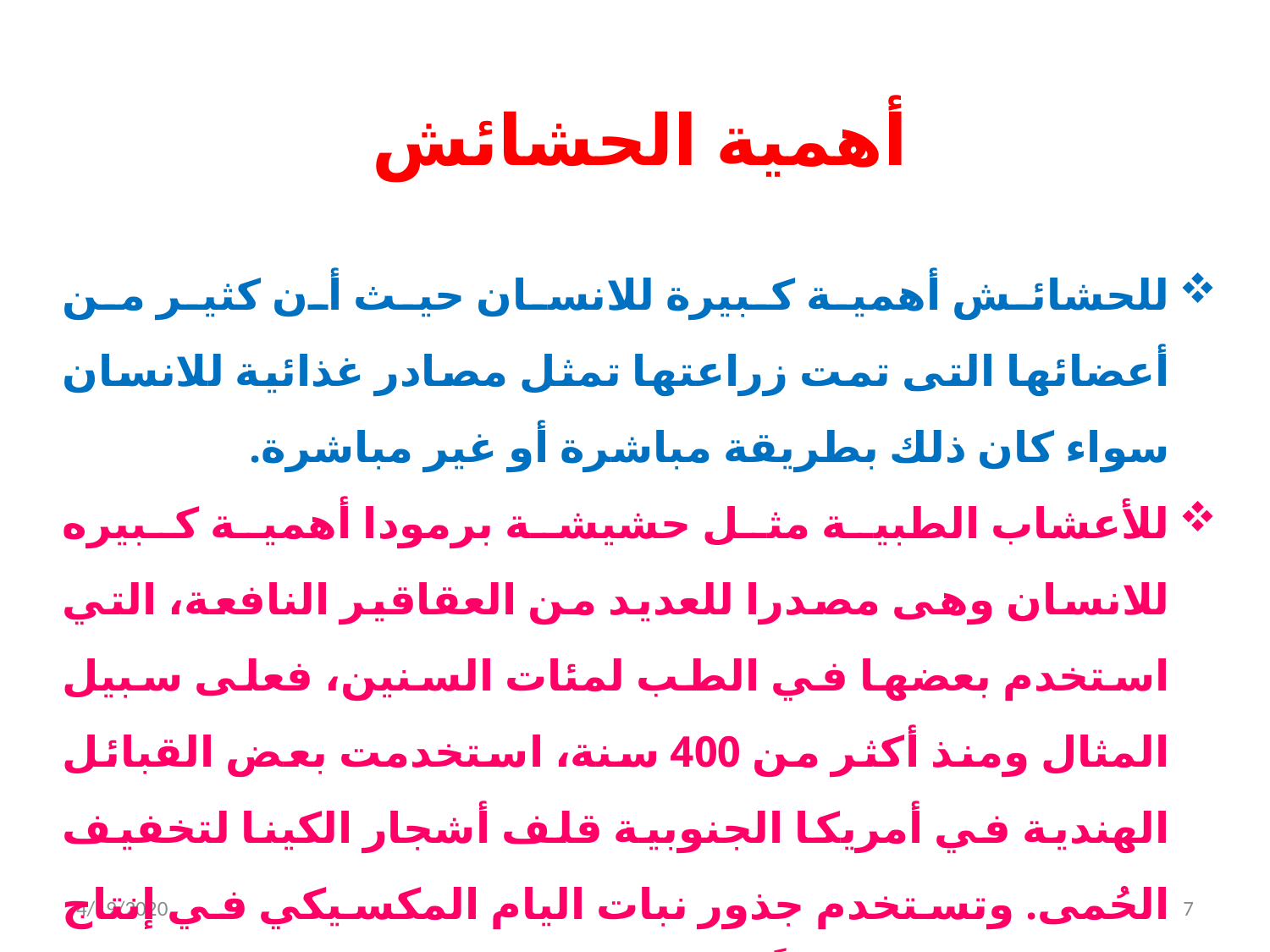

أهمية الحشائش
للحشائش أهمية كبيرة للانسان حيث أن كثير من أعضائها التى تمت زراعتها تمثل مصادر غذائية للانسان سواء كان ذلك بطريقة مباشرة أو غير مباشرة.
للأعشاب الطبية مثل حشيشة برمودا أهمية كبيره للانسان وهى مصدرا للعديد من العقاقير النافعة، التي استخدم بعضها في الطب لمئات السنين، فعلى سبيل المثال ومنذ أكثر من 400 سنة، استخدمت بعض القبائل الهندية في أمريكا الجنوبية قلف أشجار الكينا لتخفيف الحُمى. وتستخدم جذور نبات اليام المكسيكي في إنتاج الكورتيزون وهو عقَّار يفيد في علاج التهاب المفاصل وعدد من الأمراض الأخرى.
4/19/2020
7